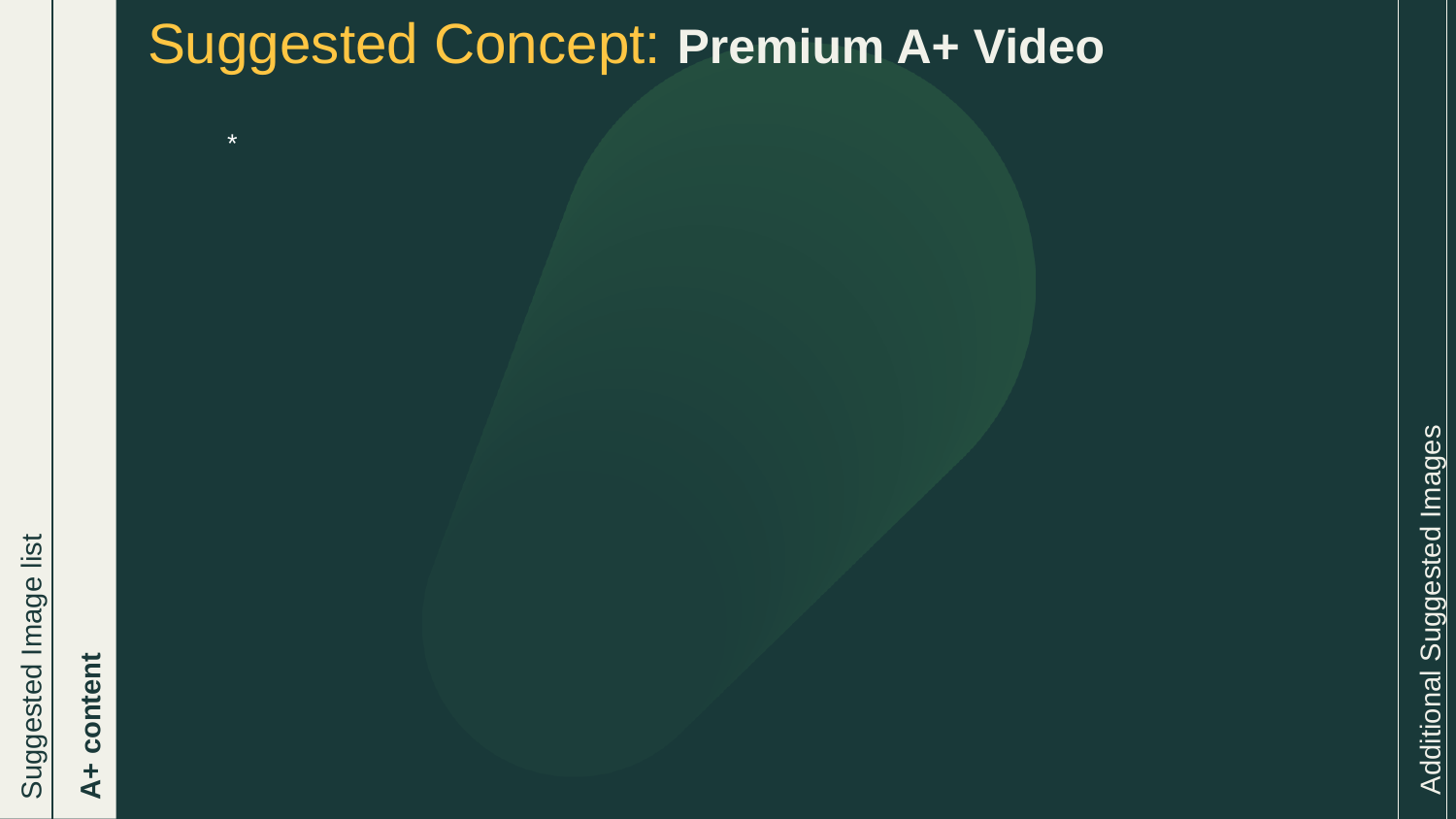

Suggested Concept: Premium A+ Video
*

Additional Suggested Images
Suggested Image list
A+ content